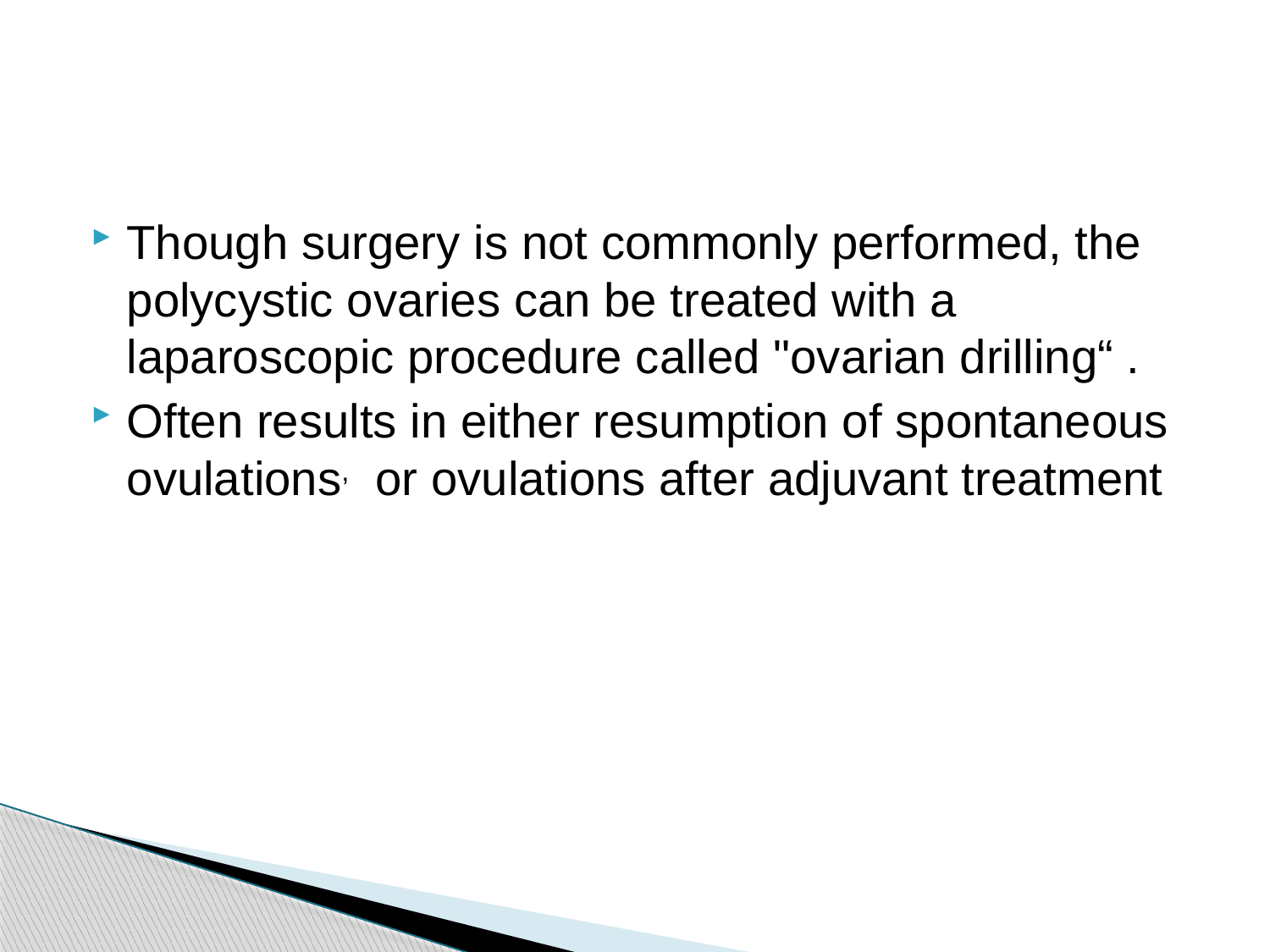

Though surgery is not commonly performed, the polycystic ovaries can be treated with a laparoscopic procedure called "ovarian drilling“ .
Often results in either resumption of spontaneous ovulations,  or ovulations after adjuvant treatment